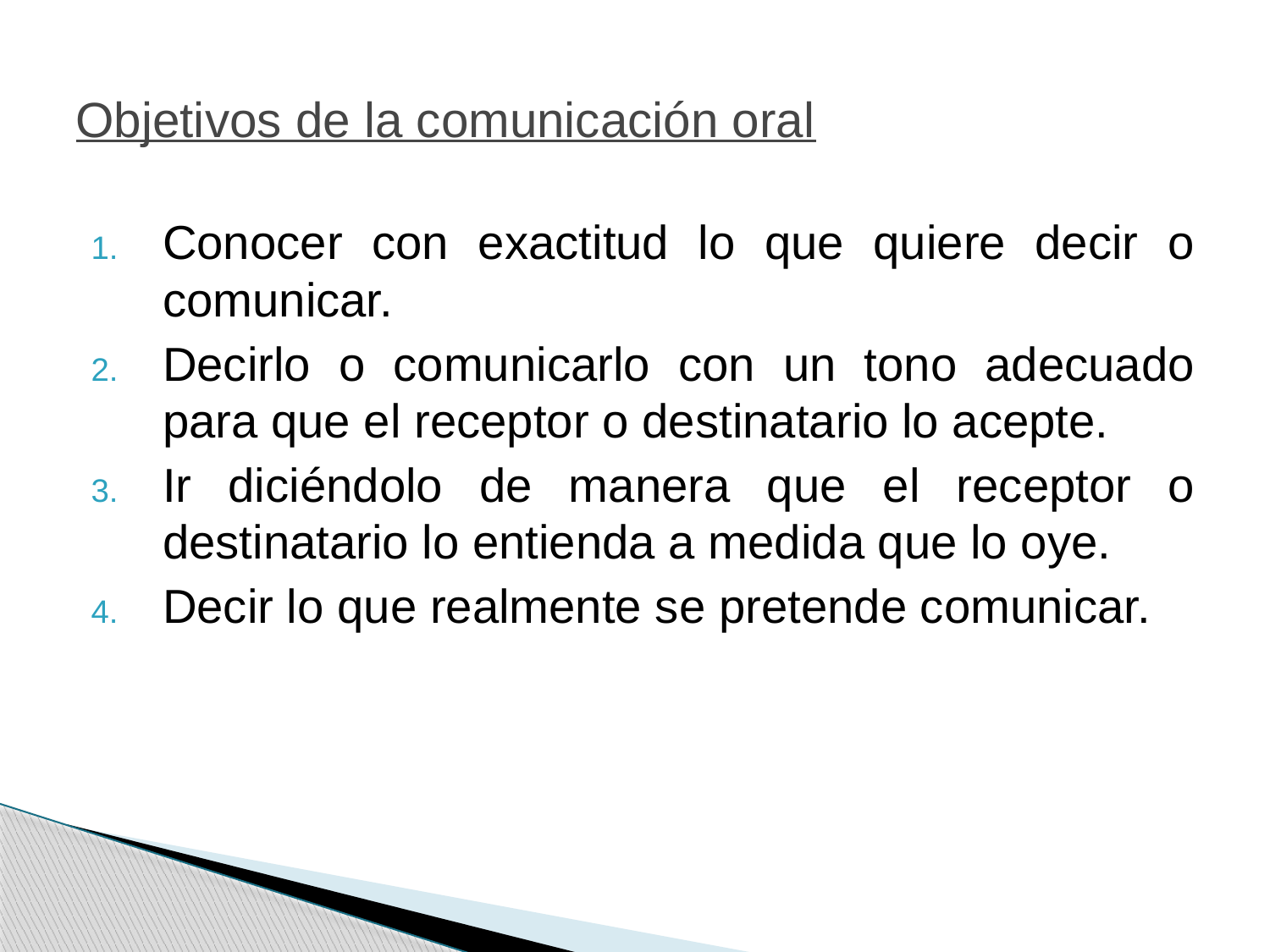

# Objetivos de la comunicación oral
Conocer con exactitud lo que quiere decir o comunicar.
Decirlo o comunicarlo con un tono adecuado para que el receptor o destinatario lo acepte.
Ir diciéndolo de manera que el receptor o destinatario lo entienda a medida que lo oye.
Decir lo que realmente se pretende comunicar.